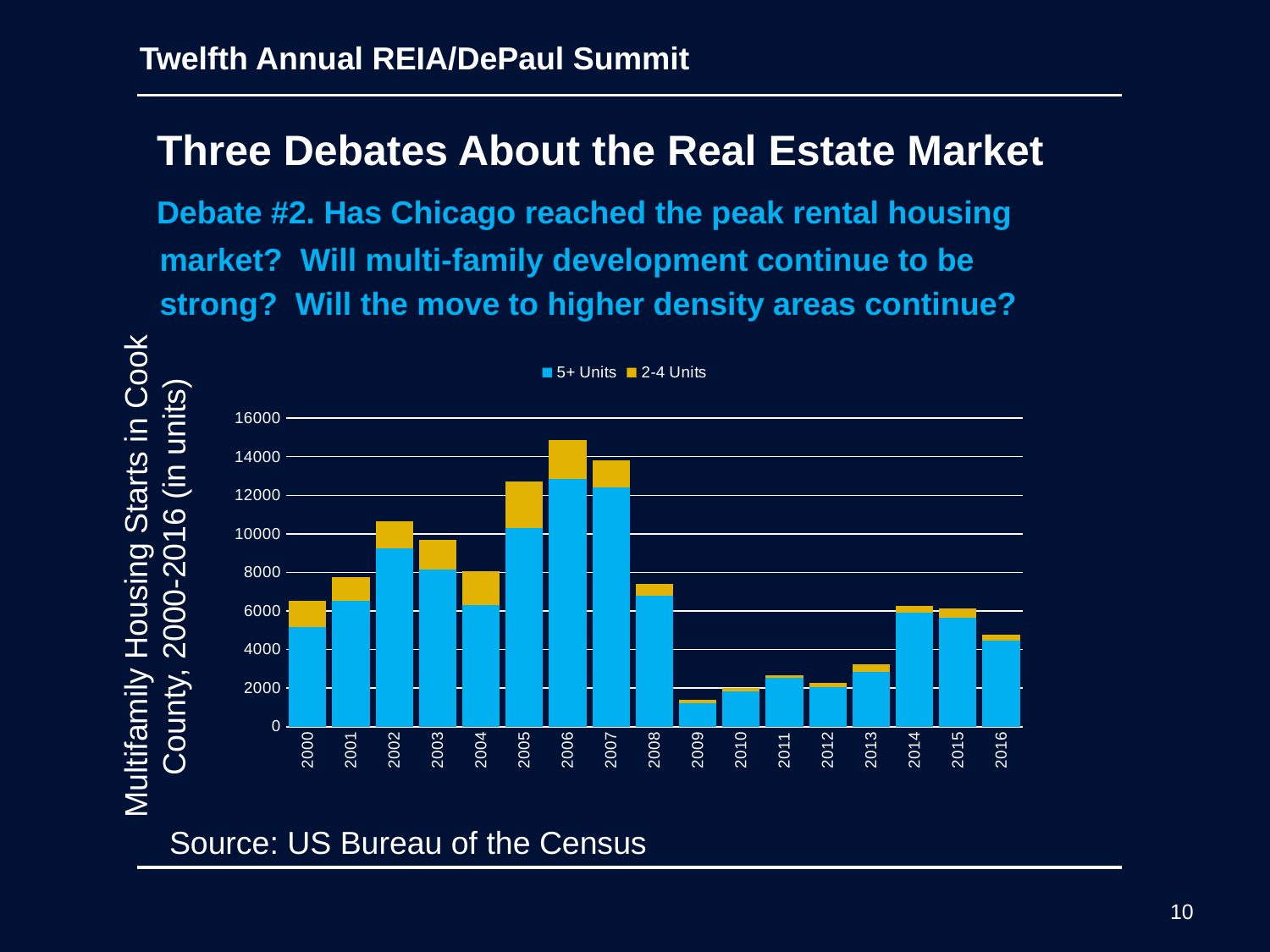

Twelfth Annual REIA/DePaul Summit
     Three Debates About the Real Estate Market
     Debate #2. Has Chicago reached the peak rental housing
       market?  Will multi-family development continue to be
       strong?  Will the move to higher density areas continue?

### Chart

| Category | 5+ Units | 2-4 Units |
|---|---|---|
| 2000 | 5180.0 | 1328.0 |
| 2001 | 6510.0 | 1244.0 |
| 2002 | 9254.0 | 1386.0 |
| 2003 | 8162.0 | 1504.0 |
| 2004 | 6323.0 | 1749.0 |
| 2005 | 10316.0 | 2376.0 |
| 2006 | 12843.0 | 2042.0 |
| 2007 | 12426.0 | 1375.0 |
| 2008 | 6785.0 | 604.0 |
| 2009 | 1220.0 | 177.0 |
| 2010 | 1850.0 | 159.0 |
| 2011 | 2517.0 | 141.0 |
| 2012 | 2040.0 | 215.0 |
| 2013 | 2856.0 | 393.0 |
| 2014 | 5902.0 | 375.0 |
| 2015 | 5645.0 | 475.0 |
| 2016 | 4480.0 | 303.0 |
Multifamily Housing Starts in Cook County, 2000-2016 (in units)
Source: US Bureau of the Census
10